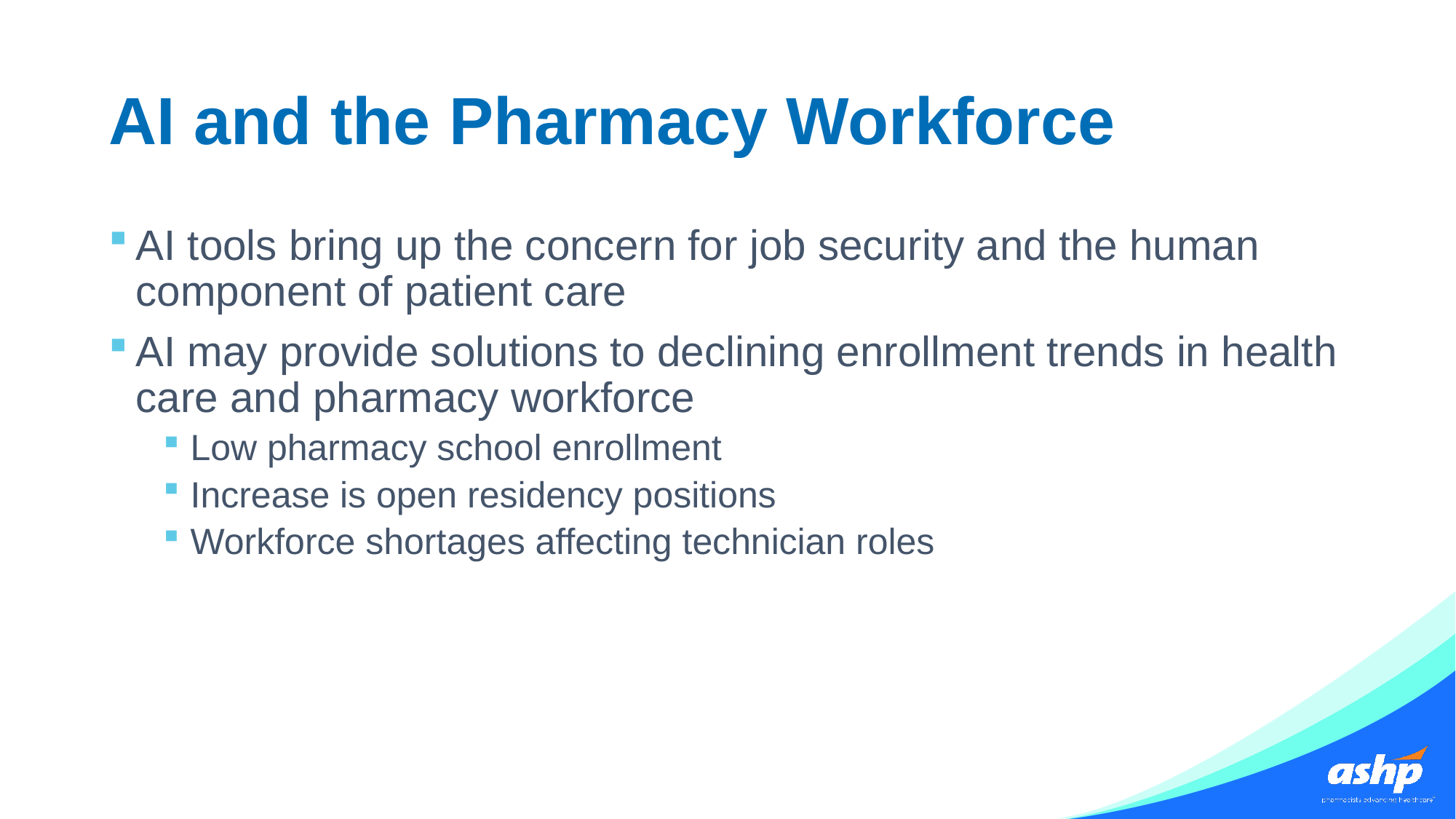

# AI and the Pharmacy Workforce
AI tools bring up the concern for job security and the human component of patient care
AI may provide solutions to declining enrollment trends in health care and pharmacy workforce
Low pharmacy school enrollment
Increase is open residency positions
Workforce shortages affecting technician roles